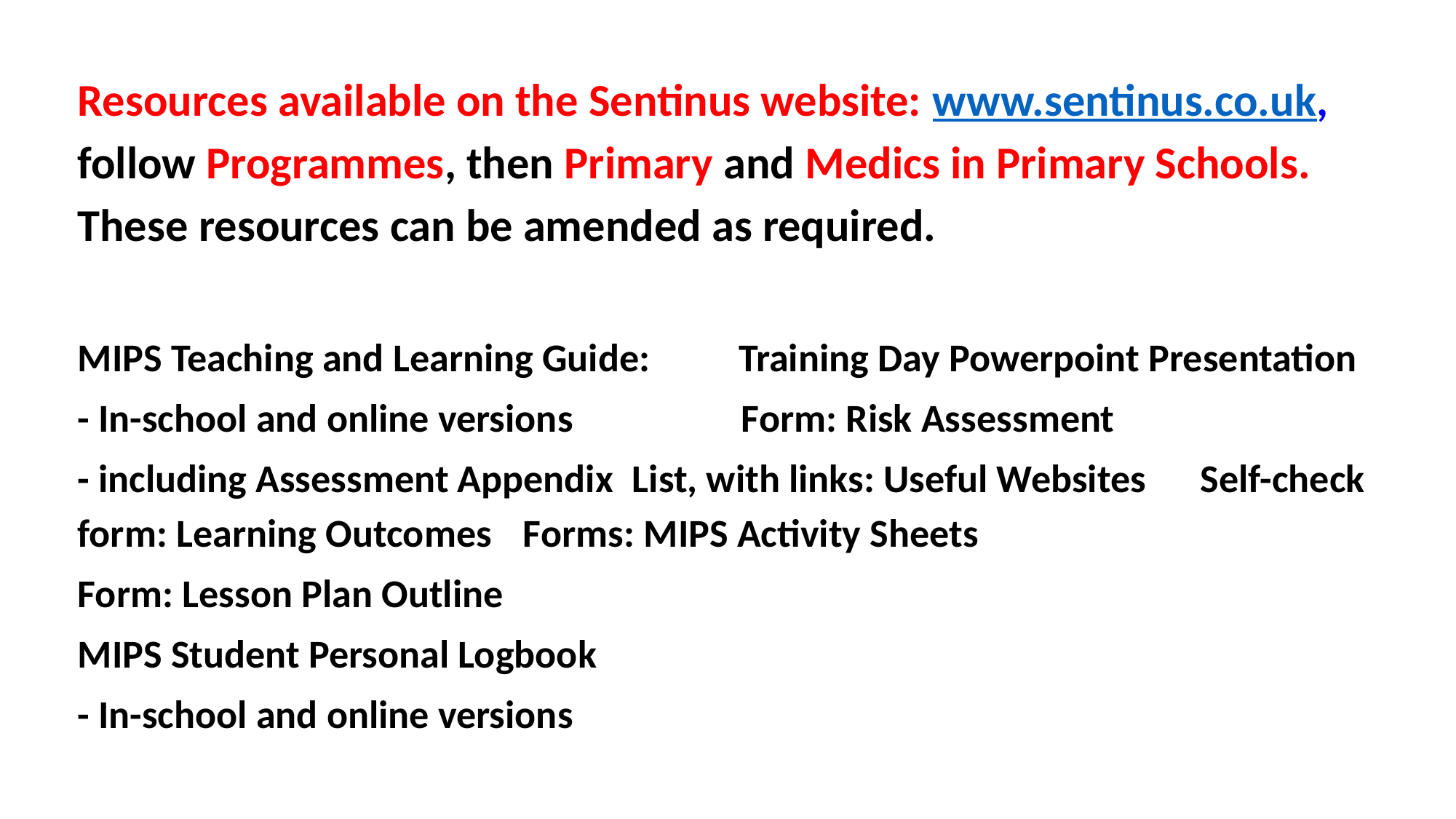

Resources available on the Sentinus website: www.sentinus.co.uk, follow Programmes, then Primary and Medics in Primary Schools.  These resources can be amended as required.

MIPS Teaching and Learning Guide:          Training Day Powerpoint Presentation
- In-school and online versions		 Form: Risk Assessment
- including Assessment Appendix 	 List, with links: Useful Websites      Self-check form: Learning Outcomes	 Forms: MIPS Activity Sheets
Form: Lesson Plan Outline
MIPS Student Personal Logbook
- In-school and online versions